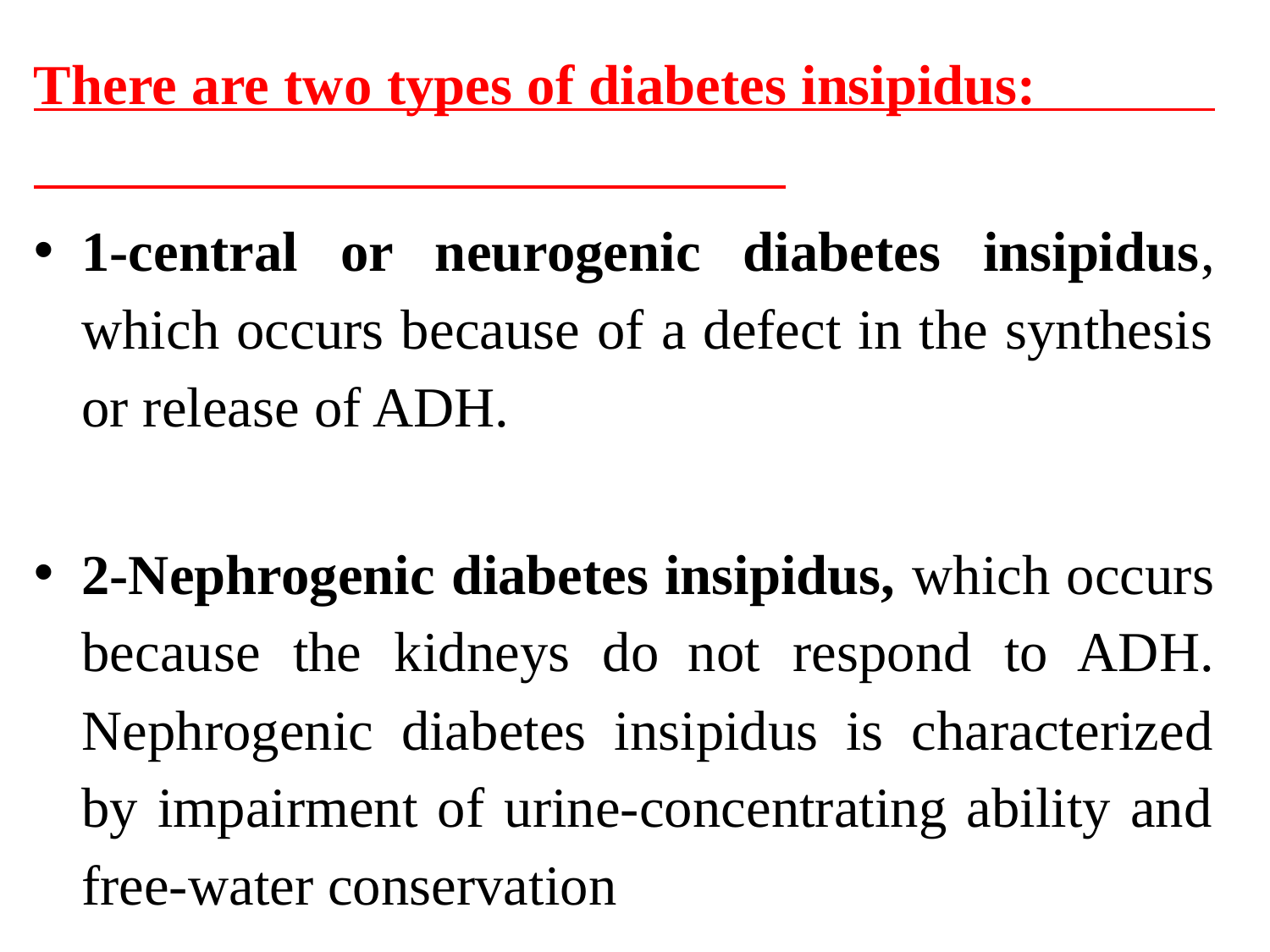

There are two types of diabetes insipidus:
1-central or neurogenic diabetes insipidus, which occurs because of a defect in the synthesis or release of ADH.
2-Nephrogenic diabetes insipidus, which occurs because the kidneys do not respond to ADH. Nephrogenic diabetes insipidus is characterized by impairment of urine-concentrating ability and free-water conservation